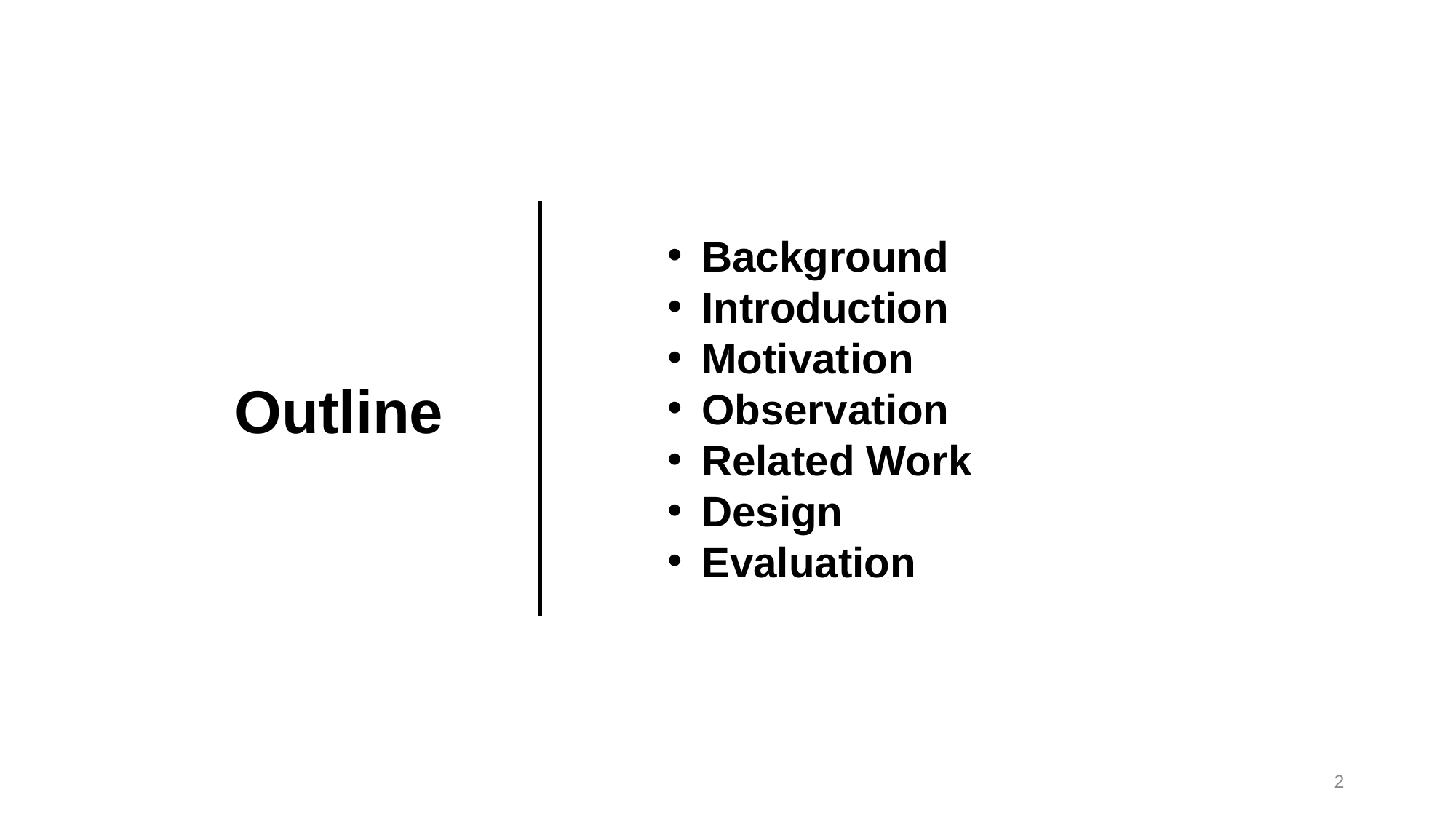

Background
Introduction
Motivation
Observation
Related Work
Design
Evaluation
Outline
2